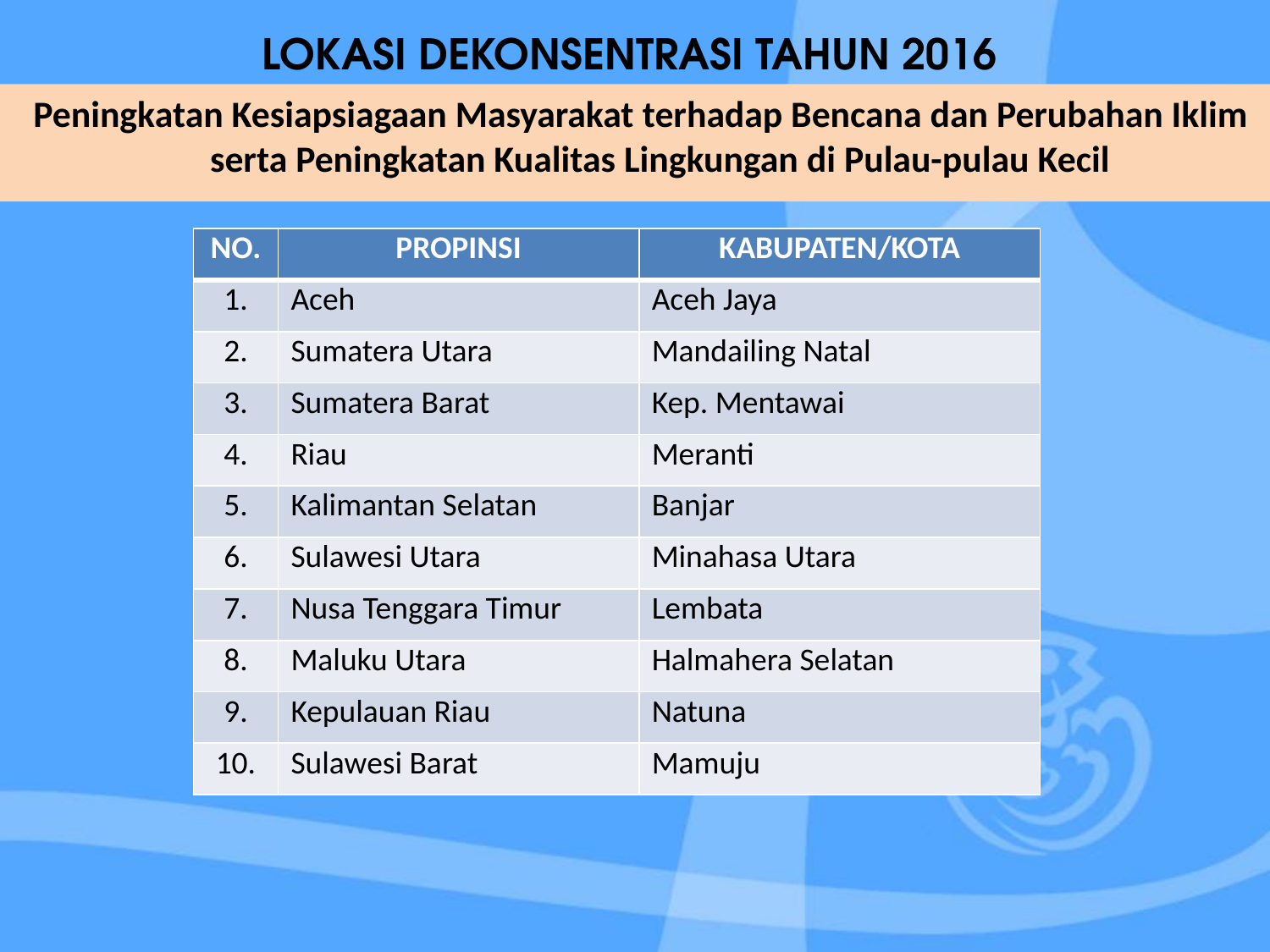

LOKASI DEKONSENTRASI TAHUN 2016
Peningkatan Kesiapsiagaan Masyarakat terhadap Bencana dan Perubahan Iklim serta Peningkatan Kualitas Lingkungan di Pulau-pulau Kecil
| NO. | PROPINSI | KABUPATEN/KOTA |
| --- | --- | --- |
| 1. | Aceh | Aceh Jaya |
| 2. | Sumatera Utara | Mandailing Natal |
| 3. | Sumatera Barat | Kep. Mentawai |
| 4. | Riau | Meranti |
| 5. | Kalimantan Selatan | Banjar |
| 6. | Sulawesi Utara | Minahasa Utara |
| 7. | Nusa Tenggara Timur | Lembata |
| 8. | Maluku Utara | Halmahera Selatan |
| 9. | Kepulauan Riau | Natuna |
| 10. | Sulawesi Barat | Mamuju |